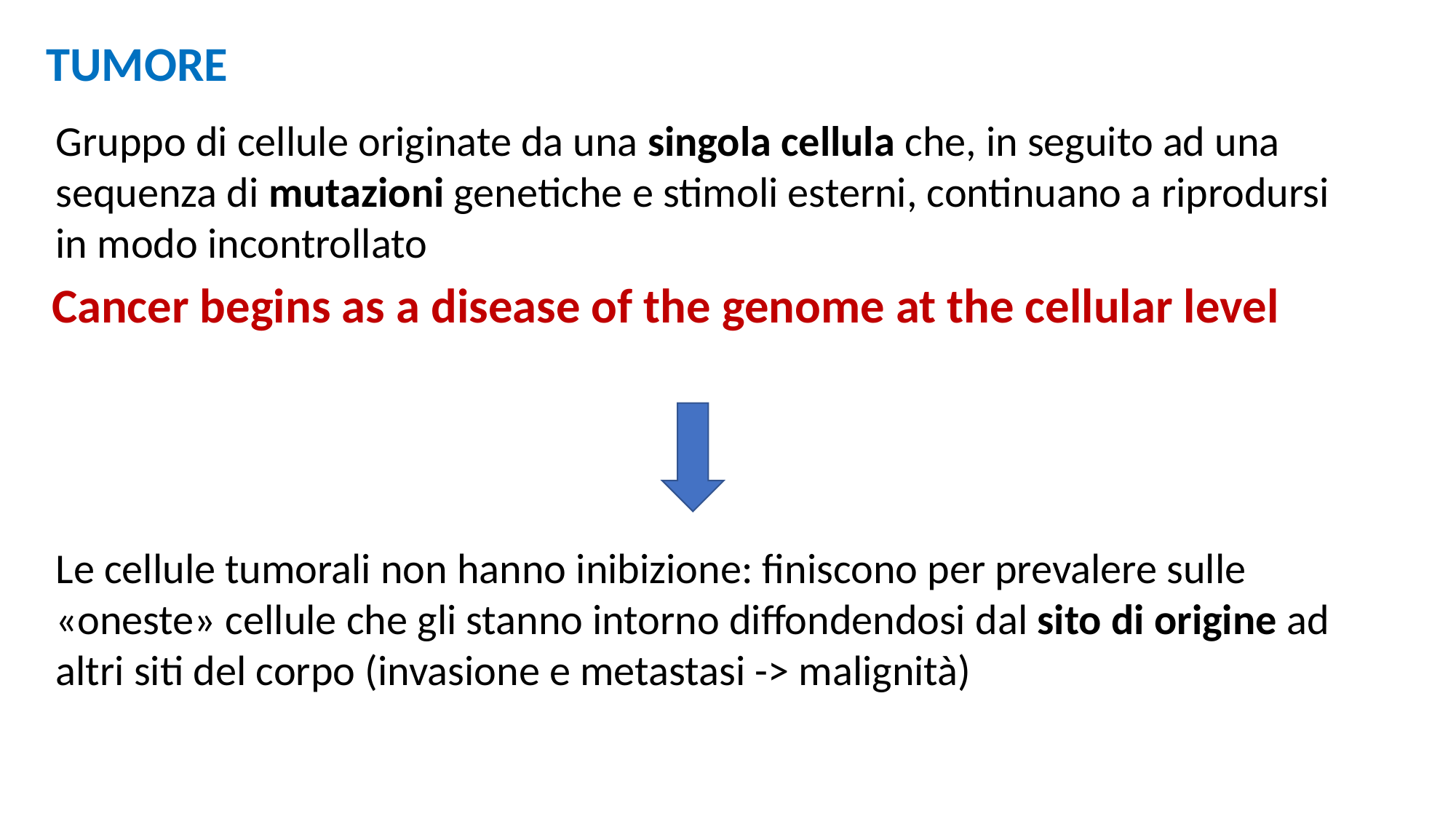

TUMORE
Gruppo di cellule originate da una singola cellula che, in seguito ad una sequenza di mutazioni genetiche e stimoli esterni, continuano a riprodursi in modo incontrollato
Cancer begins as a disease of the genome at the cellular level

Le cellule tumorali non hanno inibizione: finiscono per prevalere sulle «oneste» cellule che gli stanno intorno diffondendosi dal sito di origine ad altri siti del corpo (invasione e metastasi -> malignità)